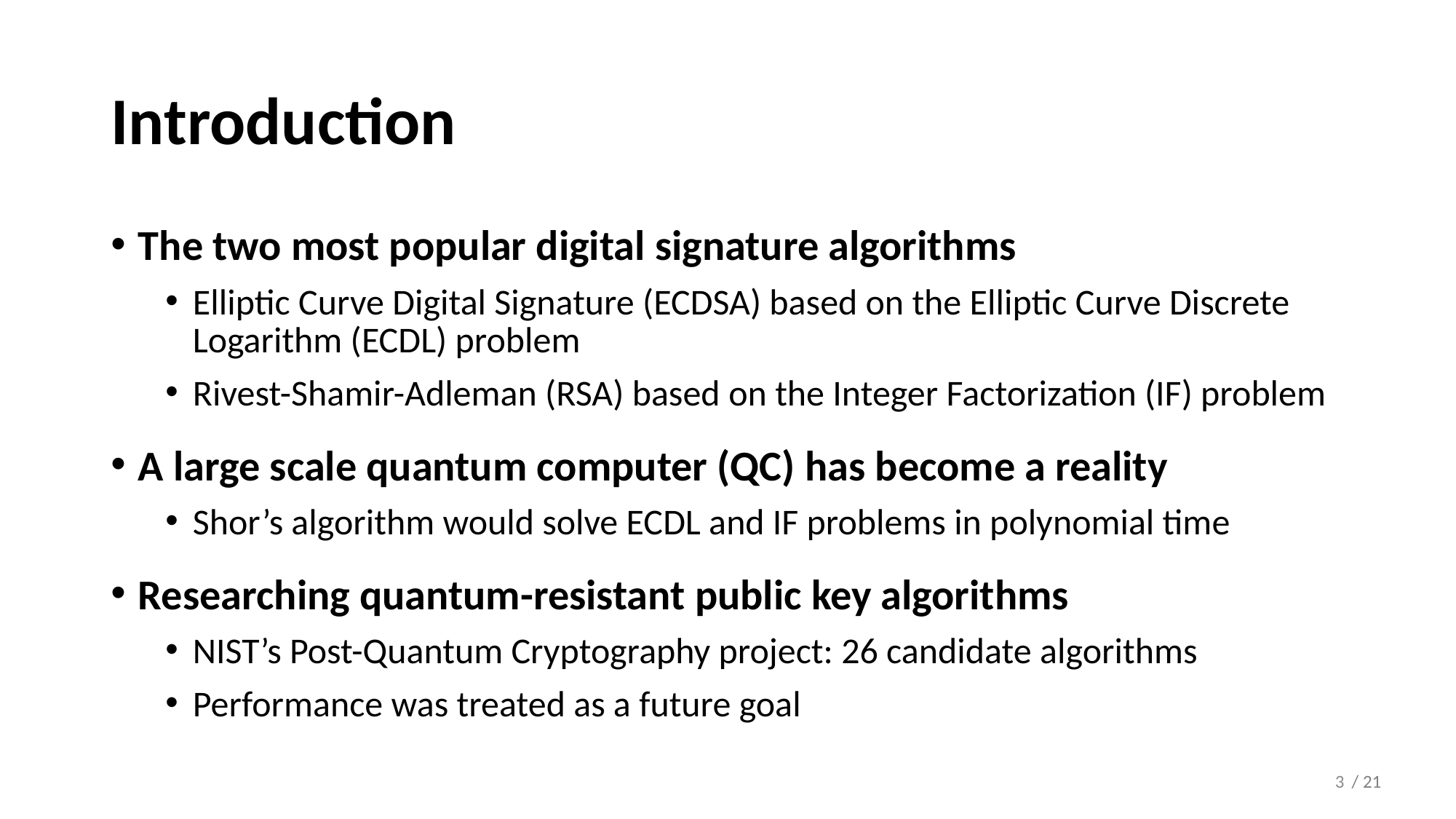

# Introduction
The two most popular digital signature algorithms
Elliptic Curve Digital Signature (ECDSA) based on the Elliptic Curve Discrete Logarithm (ECDL) problem
Rivest-Shamir-Adleman (RSA) based on the Integer Factorization (IF) problem
A large scale quantum computer (QC) has become a reality
Shor’s algorithm would solve ECDL and IF problems in polynomial time
Researching quantum-resistant public key algorithms
NIST’s Post-Quantum Cryptography project: 26 candidate algorithms
Performance was treated as a future goal
3
/ 21